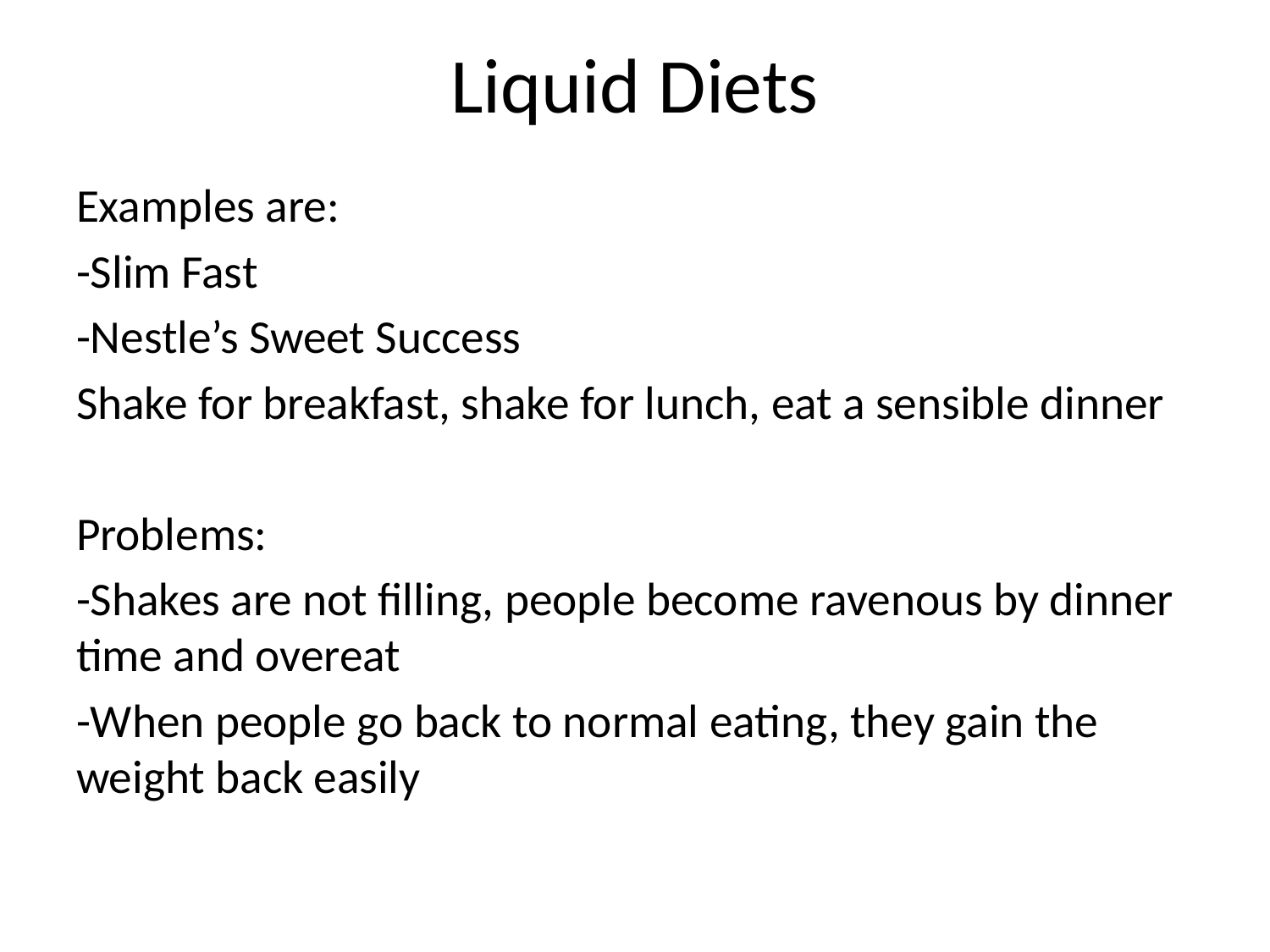

# Liquid Diets
Examples are:
-Slim Fast
-Nestle’s Sweet Success
Shake for breakfast, shake for lunch, eat a sensible dinner

Problems:
-Shakes are not filling, people become ravenous by dinner time and overeat
-When people go back to normal eating, they gain the weight back easily